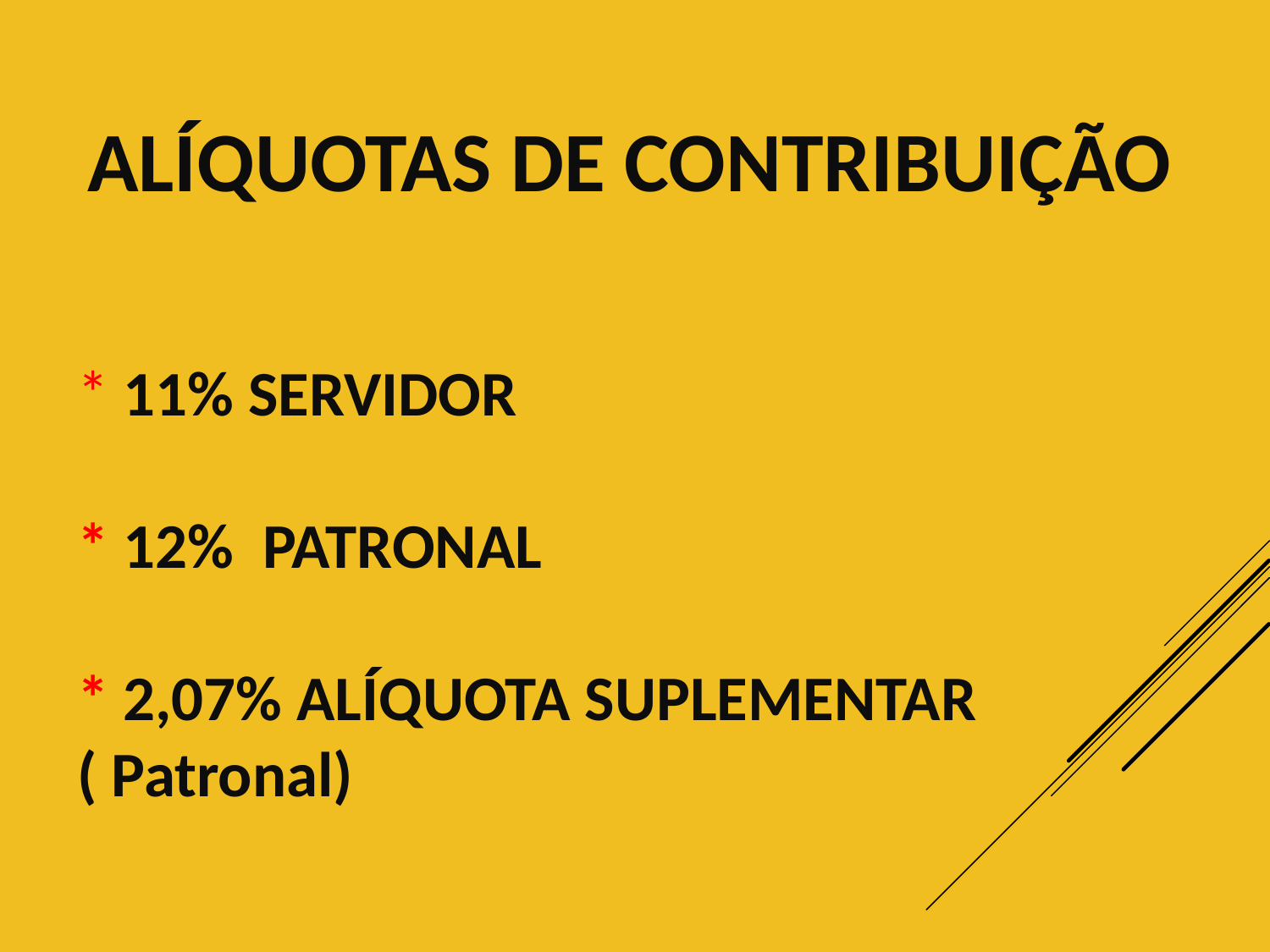

# ALÍQUOTAS DE CONTRIBUIÇÃO
* 11% SERVIDOR
* 12%  PATRONAL
* 2,07% ALÍQUOTA SUPLEMENTAR ( Patronal)